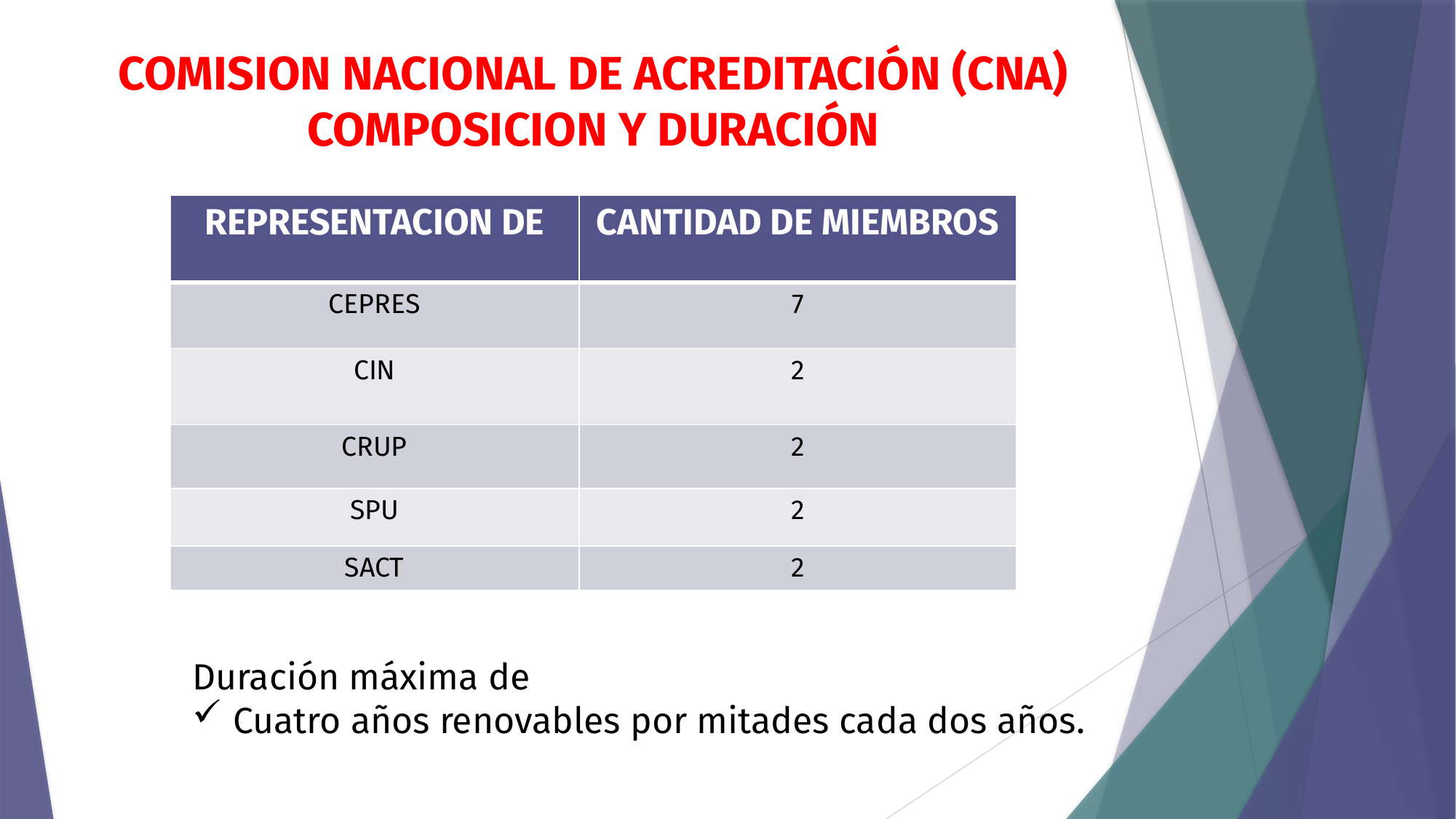

# COMISION NACIONAL DE ACREDITACIÓN (CNA) COMPOSICION Y DURACIÓN
| REPRESENTACION DE | CANTIDAD DE MIEMBROS |
| --- | --- |
| CEPRES | 7 |
| CIN | 2 |
| CRUP | 2 |
| SPU | 2 |
| SACT | 2 |
Duración máxima de
Cuatro años renovables por mitades cada dos años.